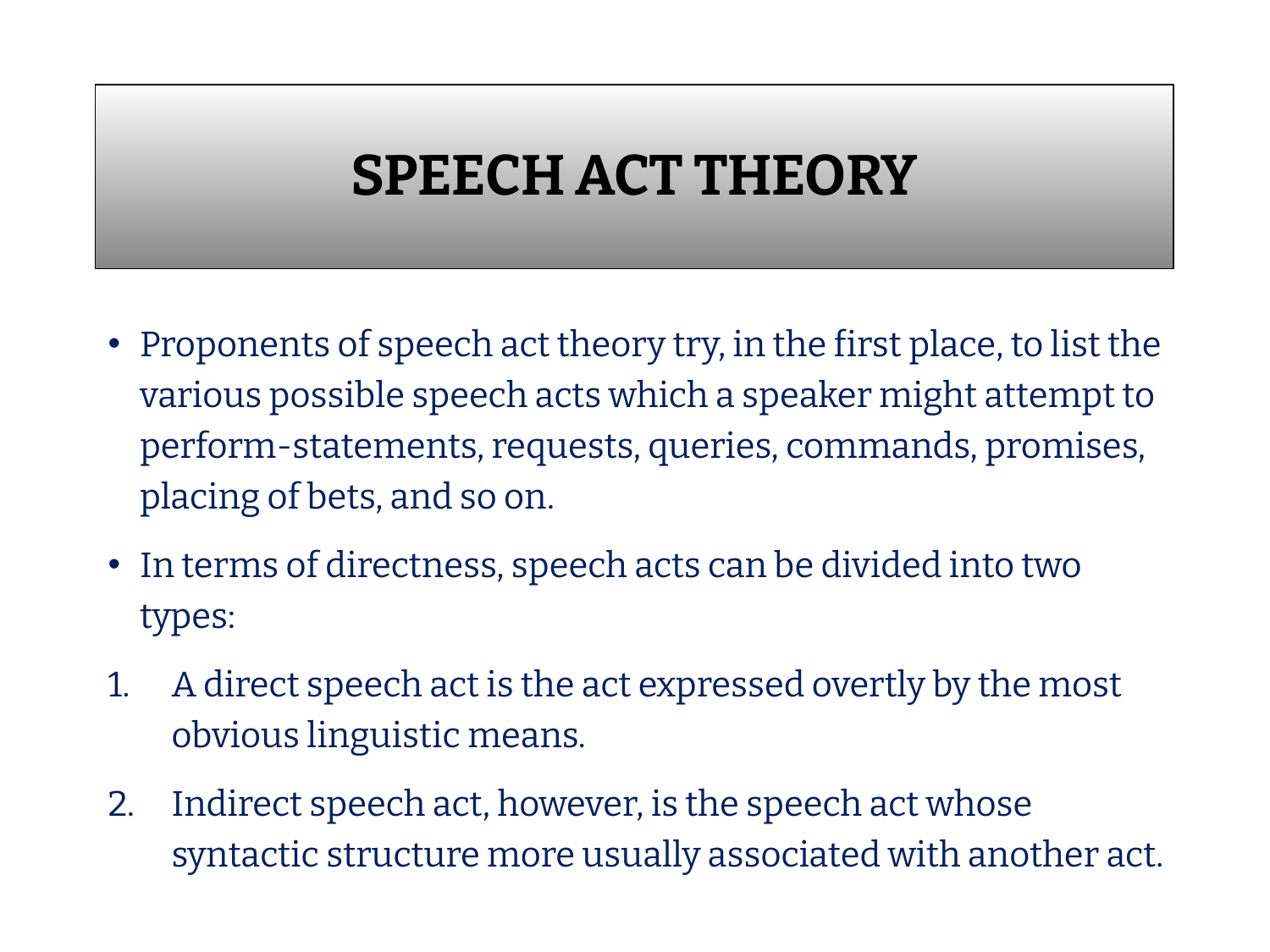

# Speech Act Theory
Proponents of speech act theory try, in the first place, to list the various possible speech acts which a speaker might attempt to perform-statements, requests, queries, commands, promises, placing of bets, and so on.
In terms of directness, speech acts can be divided into two types:
A direct speech act is the act expressed overtly by the most obvious linguistic means.
Indirect speech act, however, is the speech act whose syntactic structure more usually associated with another act.